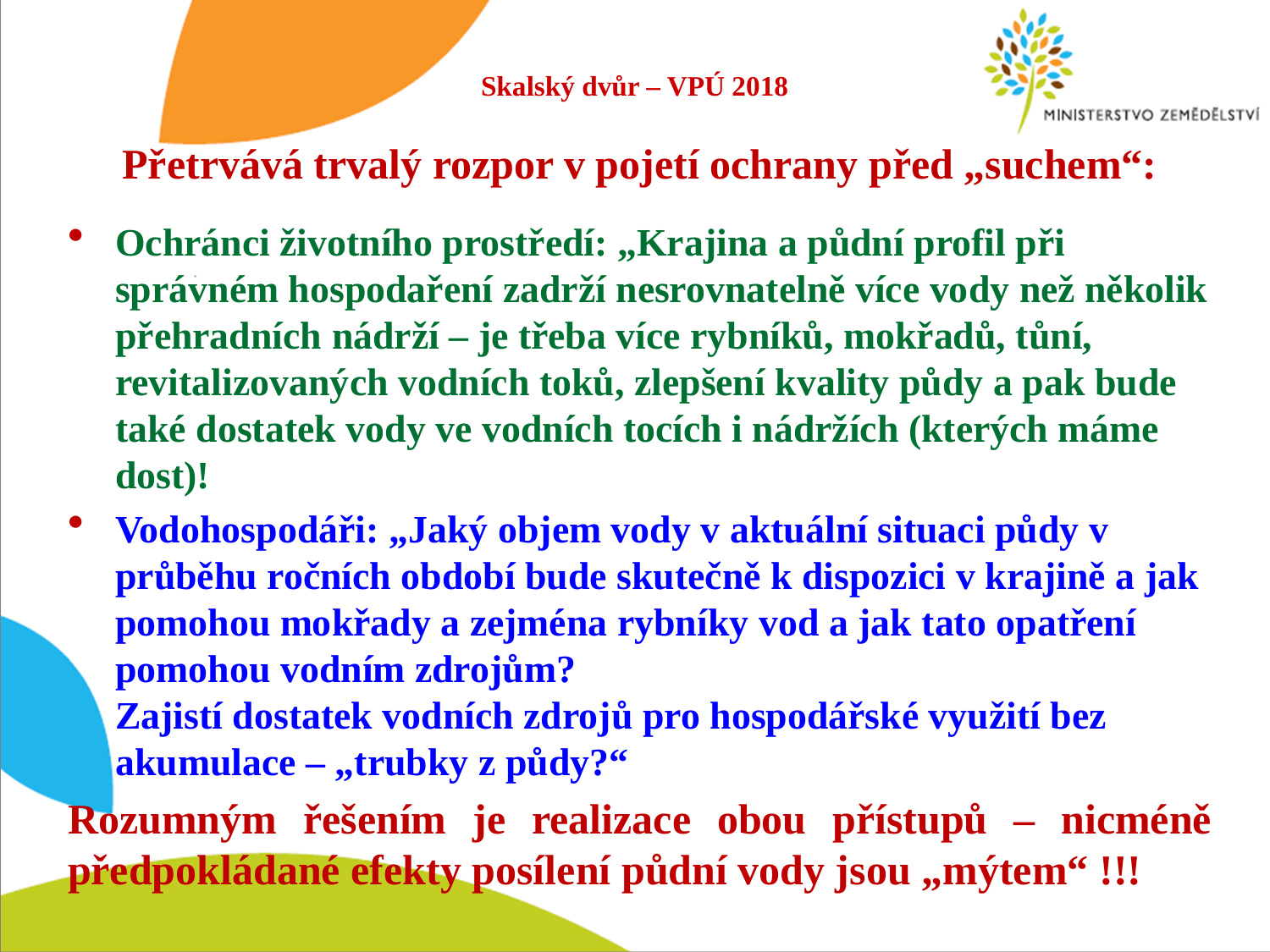

# Skalský dvůr – VPÚ 2018

Přetrvává trvalý rozpor v pojetí ochrany před „suchem“:

Ochránci životního prostředí: „Krajina a půdní profil při správném hospodaření zadrží nesrovnatelně více vody než několik přehradních nádrží – je třeba více rybníků, mokřadů, tůní, revitalizovaných vodních toků, zlepšení kvality půdy a pak bude také dostatek vody ve vodních tocích i nádržích (kterých máme dost)!
Vodohospodáři: „Jaký objem vody v aktuální situaci půdy v průběhu ročních období bude skutečně k dispozici v krajině a jak pomohou mokřady a zejména rybníky vod a jak tato opatření pomohou vodním zdrojům?
Zajistí dostatek vodních zdrojů pro hospodářské využití bez akumulace – „trubky z půdy?“
Rozumným řešením je realizace obou přístupů – nicméně předpokládané efekty posílení půdní vody jsou „mýtem“ !!!